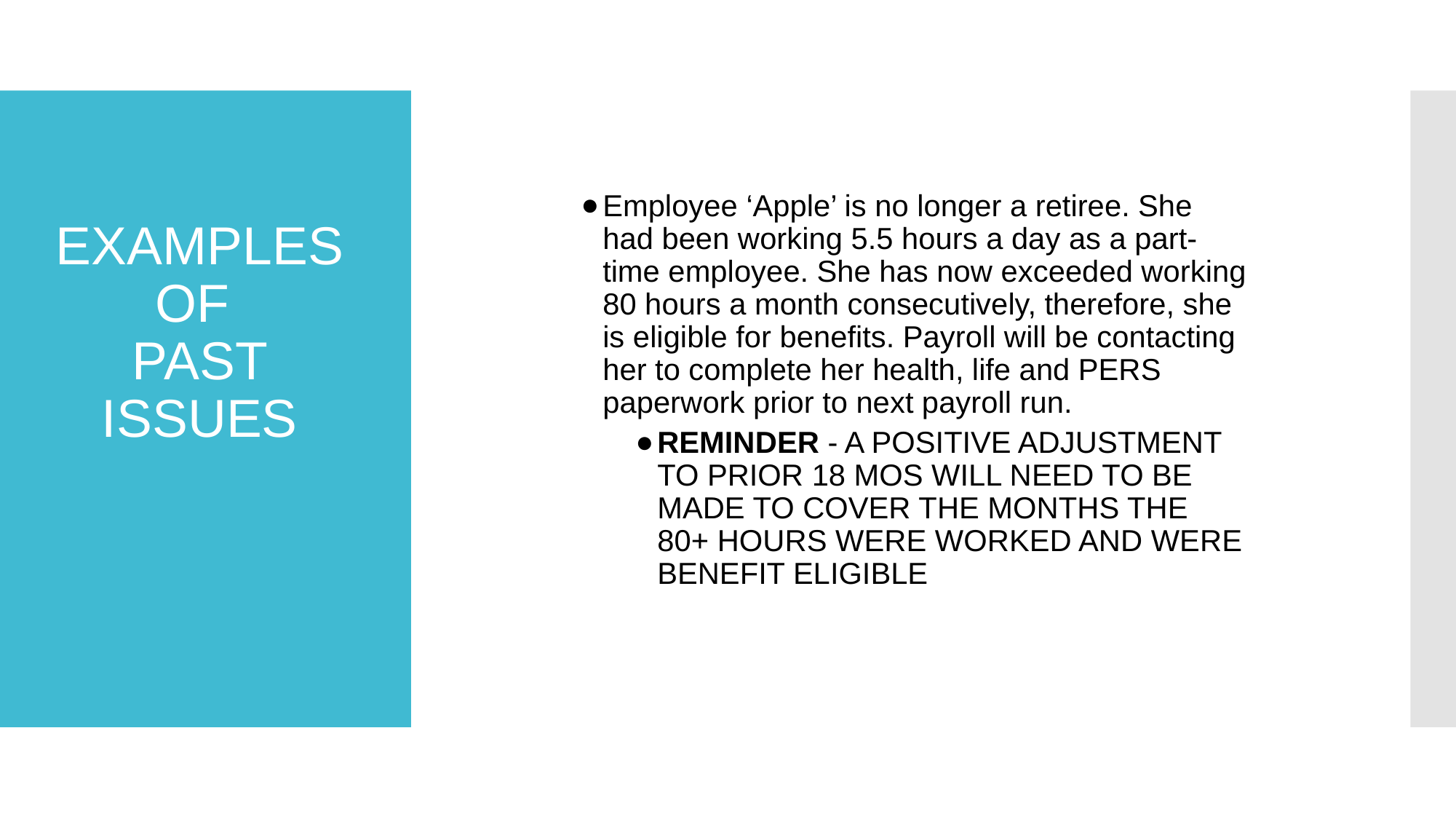

# EXAMPLES OF PAST ISSUES

Employee ‘Apple’ is no longer a retiree. She had been working 5.5 hours a day as a part-time employee. She has now exceeded working 80 hours a month consecutively, therefore, she is eligible for benefits. Payroll will be contacting her to complete her health, life and PERS paperwork prior to next payroll run.
REMINDER - A POSITIVE ADJUSTMENT TO PRIOR 18 MOS WILL NEED TO BE MADE TO COVER THE MONTHS THE 80+ HOURS WERE WORKED AND WERE BENEFIT ELIGIBLE